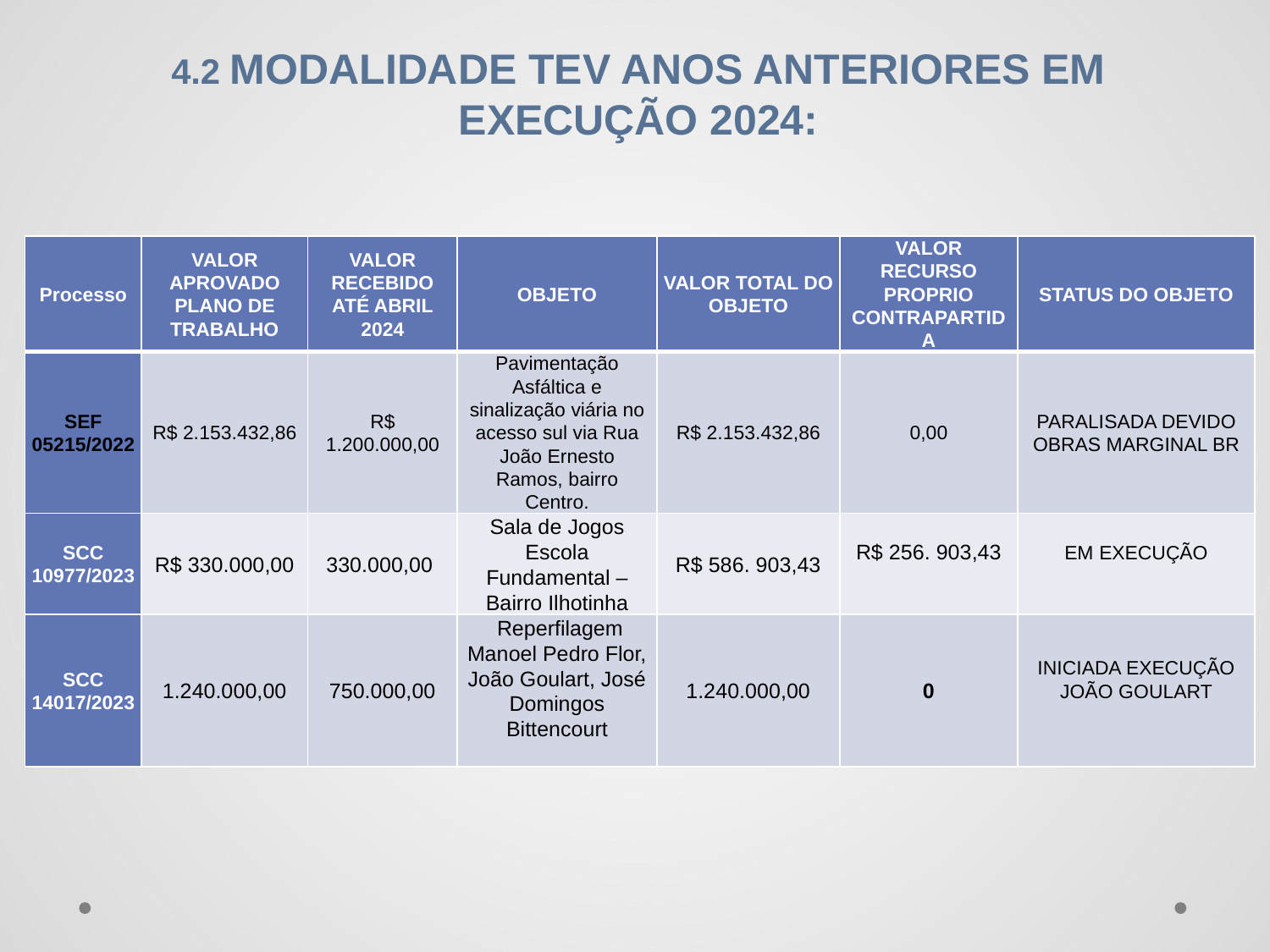

4.2 MODALIDADE TEV ANOS ANTERIORES EM EXECUÇÃO 2024:

| Processo | VALOR APROVADO PLANO DE TRABALHO | VALOR RECEBIDO ATÉ ABRIL 2024 | OBJETO | VALOR TOTAL DO OBJETO | VALOR RECURSO PROPRIO CONTRAPARTIDA | STATUS DO OBJETO |
| --- | --- | --- | --- | --- | --- | --- |
| SEF 05215/2022 | R$ 2.153.432,86 | R$ 1.200.000,00 | Pavimentação Asfáltica e sinalização viária no acesso sul via Rua João Ernesto Ramos, bairro Centro. | R$ 2.153.432,86 | 0,00 | PARALISADA DEVIDO OBRAS MARGINAL BR |
| SCC 10977/2023 | R$ 330.000,00 | 330.000,00 | Sala de Jogos Escola Fundamental – Bairro Ilhotinha | R$ 586. 903,43 | R$ 256. 903,43 | EM EXECUÇÃO |
| SCC 14017/2023 | 1.240.000,00 | 750.000,00 | Reperfilagem Manoel Pedro Flor, João Goulart, José Domingos Bittencourt | 1.240.000,00 | 0 | INICIADA EXECUÇÃO JOÃO GOULART |